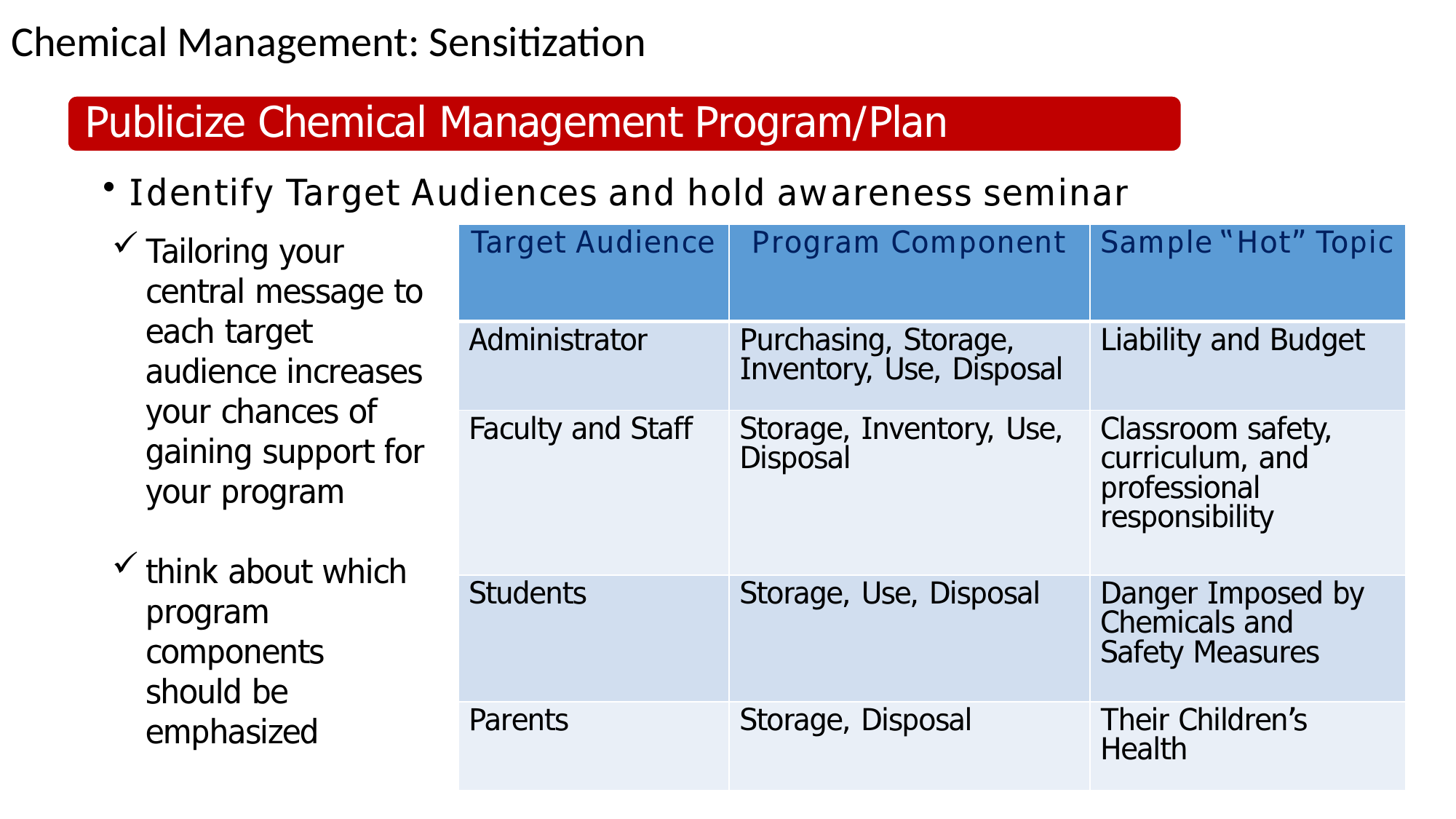

# Chemical Management: Sensitization
Publicize Chemical Management Program/Plan
Identify Target Audiences and hold awareness seminar
Tailoring your central message to each target audience increases your chances of gaining support for your program

think about which program components should be emphasized
| Target Audience | Program Component | Sample “Hot” Topic |
| --- | --- | --- |
| Administrator | Purchasing, Storage, Inventory, Use, Disposal | Liability and Budget |
| Faculty and Staff | Storage, Inventory, Use, Disposal | Classroom safety, curriculum, and professional responsibility |
| Students | Storage, Use, Disposal | Danger Imposed by Chemicals and Safety Measures |
| Parents | Storage, Disposal | Their Children’s Health |